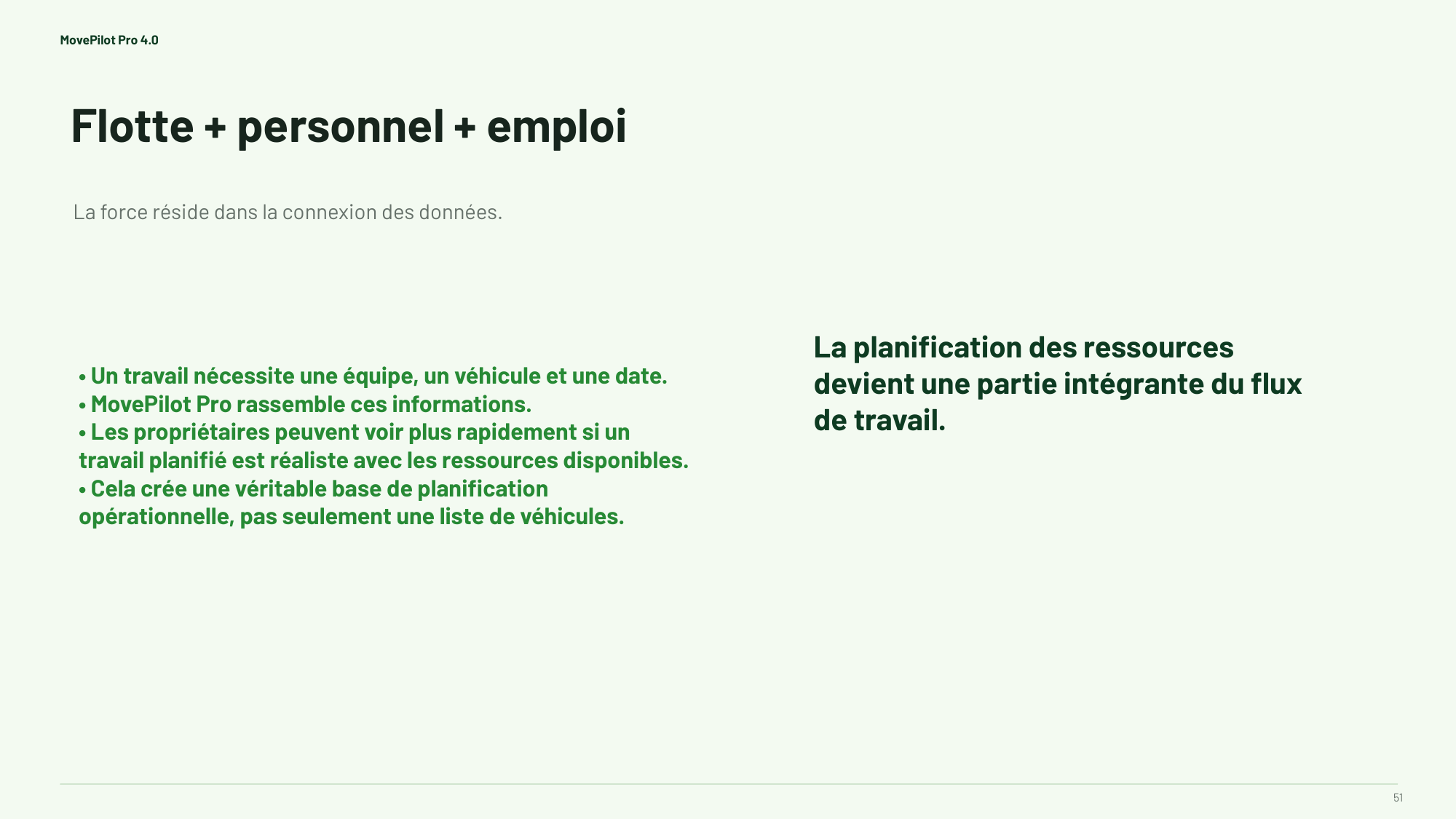

MovePilot Pro 4.0
Flotte + personnel + emploi
La planification des ressources devient une partie intégrante du flux de travail.
La force réside dans la connexion des données.
• Un travail nécessite une équipe, un véhicule et une date.
• MovePilot Pro rassemble ces informations.
• Les propriétaires peuvent voir plus rapidement si un travail planifié est réaliste avec les ressources disponibles.
• Cela crée une véritable base de planification opérationnelle, pas seulement une liste de véhicules.

51